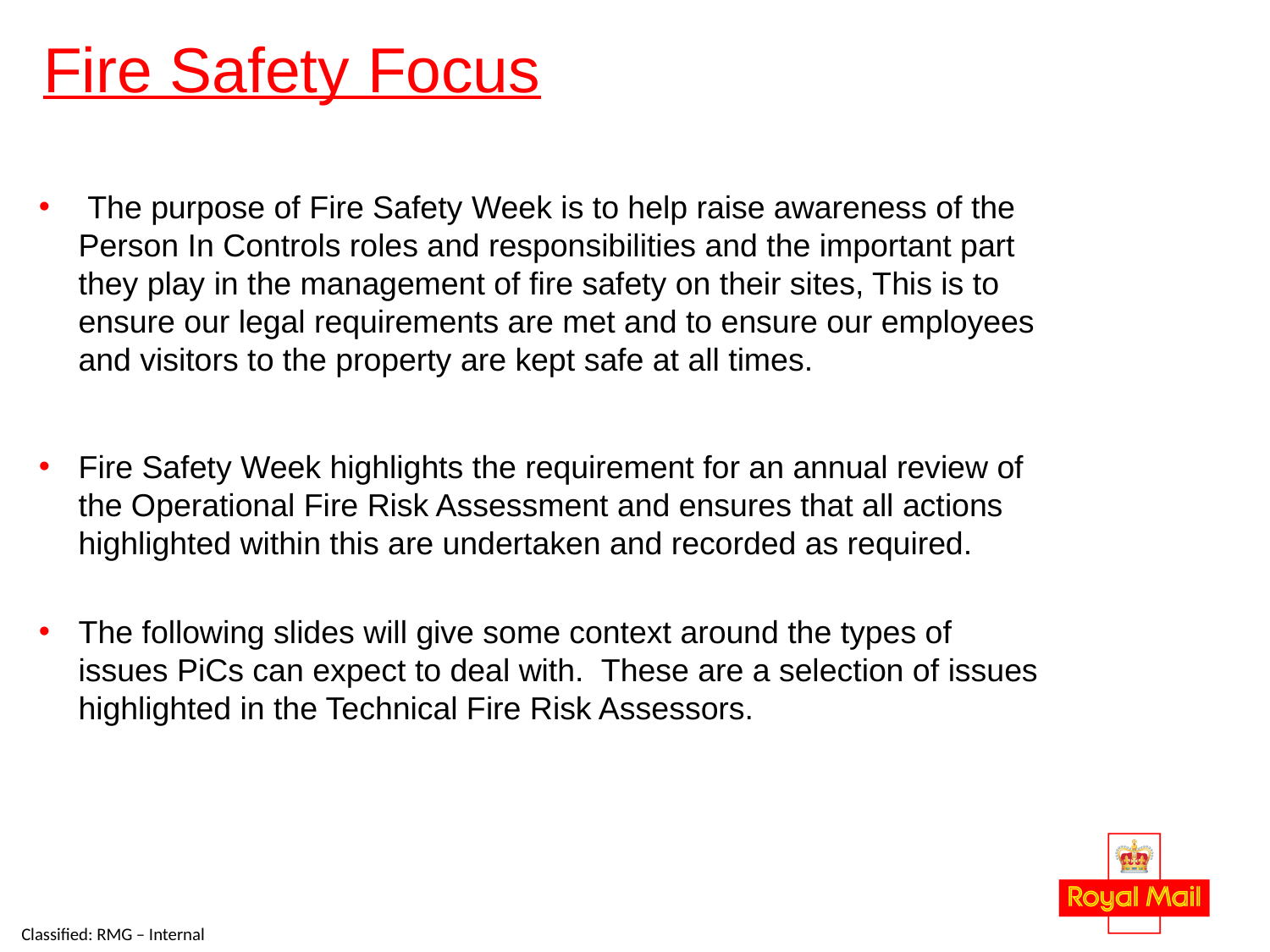

# Fire Safety Focus

 The purpose of Fire Safety Week is to help raise awareness of the Person In Controls roles and responsibilities and the important part they play in the management of fire safety on their sites, This is to ensure our legal requirements are met and to ensure our employees and visitors to the property are kept safe at all times.

Fire Safety Week highlights the requirement for an annual review of the Operational Fire Risk Assessment and ensures that all actions highlighted within this are undertaken and recorded as required.

The following slides will give some context around the types of issues PiCs can expect to deal with.  These are a selection of issues highlighted in the Technical Fire Risk Assessors.